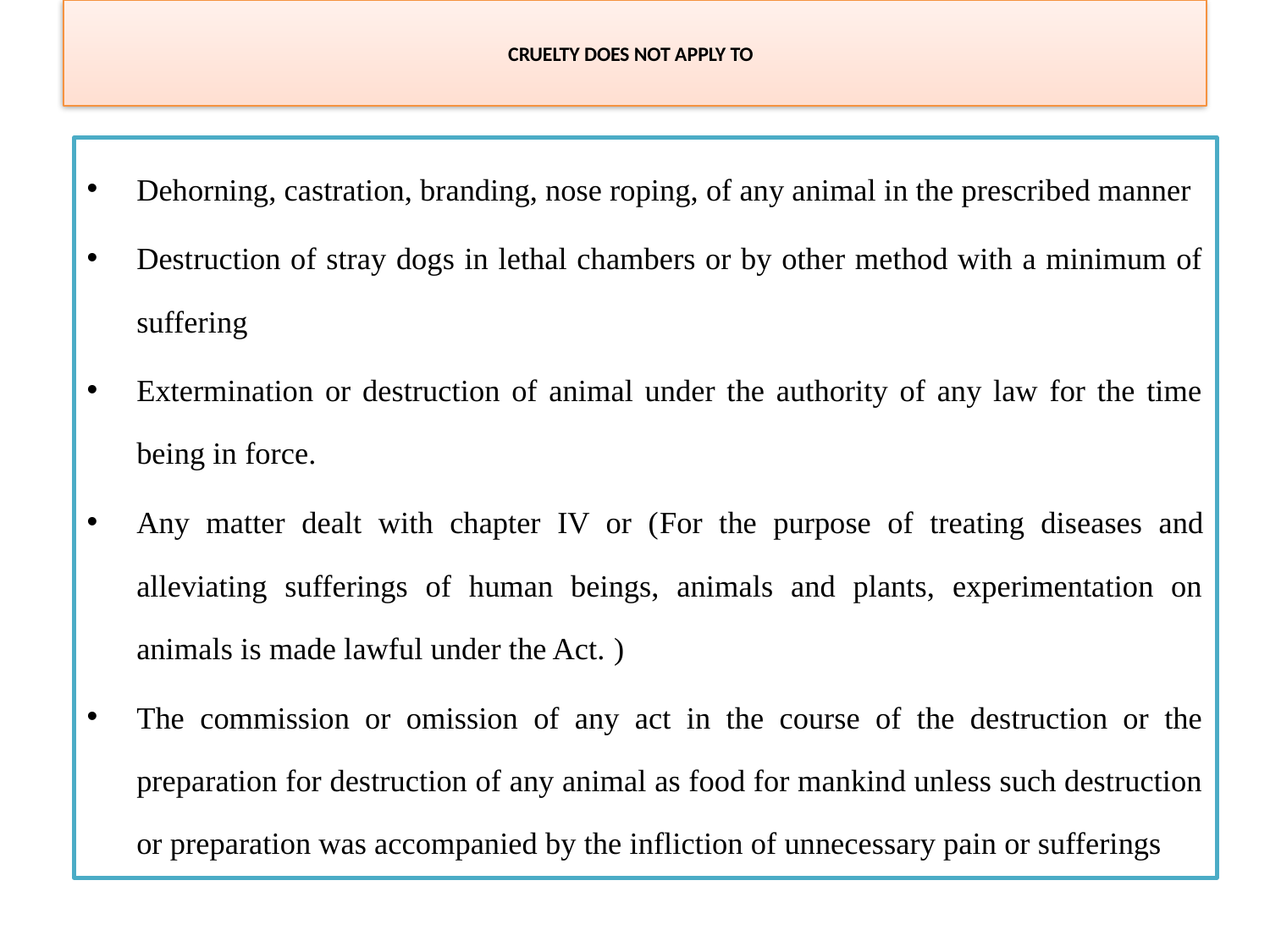

# CRUELTY DOES NOT APPLY TO
Dehorning, castration, branding, nose roping, of any animal in the prescribed manner
Destruction of stray dogs in lethal chambers or by other method with a minimum of suffering
Extermination or destruction of animal under the authority of any law for the time being in force.
Any matter dealt with chapter IV or (For the purpose of treating diseases and alleviating sufferings of human beings, animals and plants, experimentation on animals is made lawful under the Act. )
The commission or omission of any act in the course of the destruction or the preparation for destruction of any animal as food for mankind unless such destruction or preparation was accompanied by the infliction of unnecessary pain or sufferings